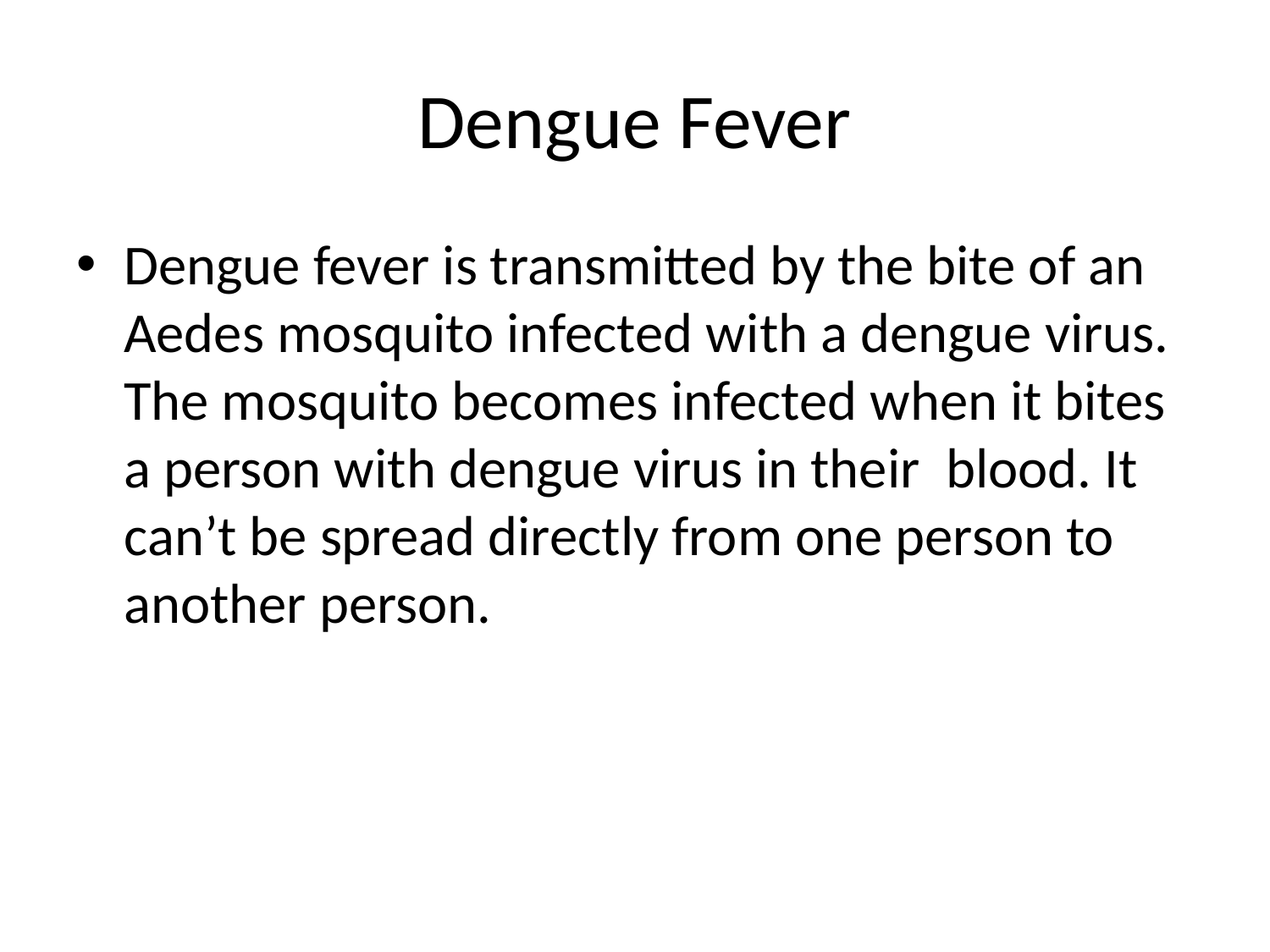

# Dengue Fever
Dengue fever is transmitted by the bite of an Aedes mosquito infected with a dengue virus. The mosquito becomes infected when it bites a person with dengue virus in their  blood. It can’t be spread directly from one person to another person.